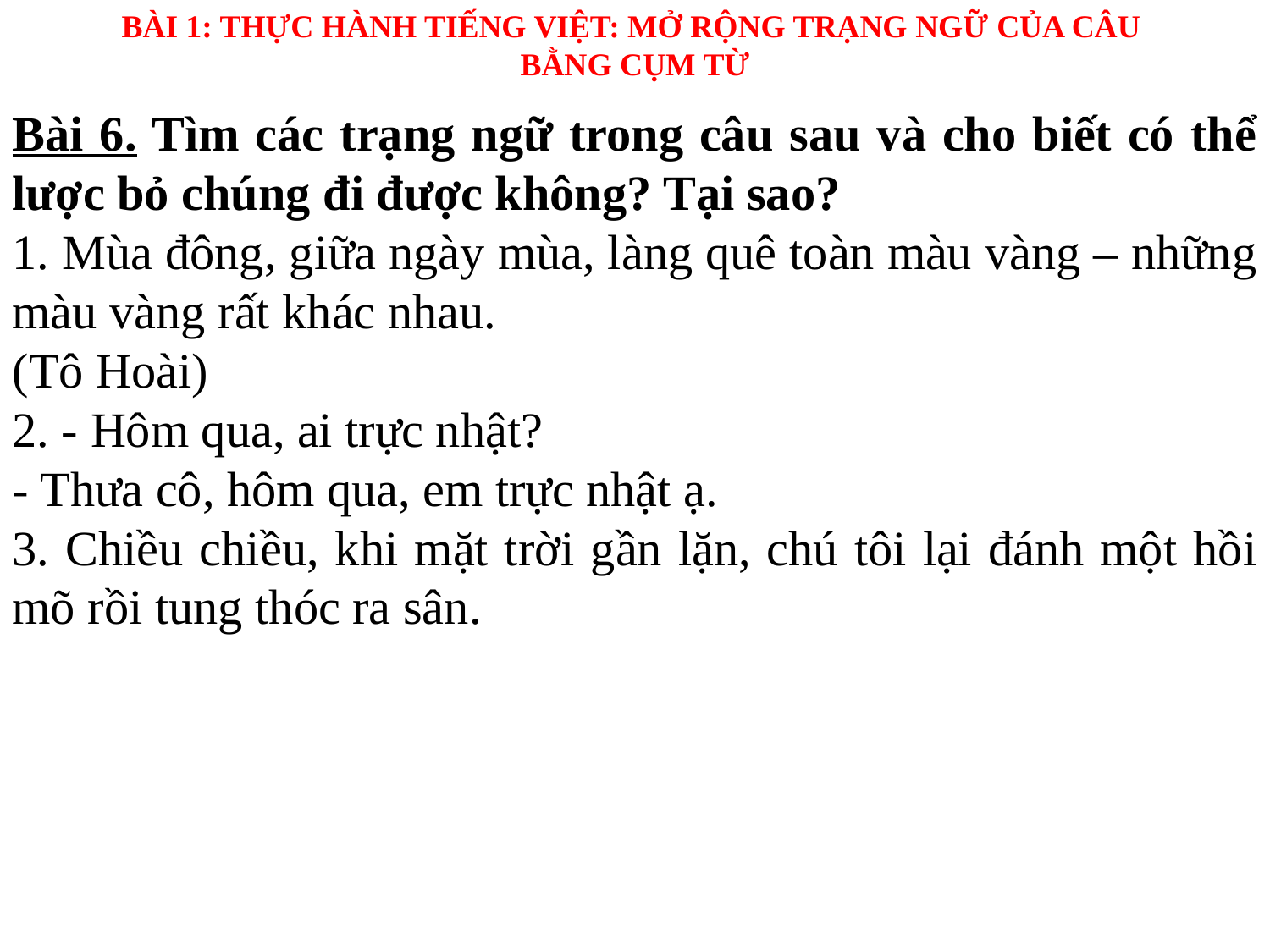

BÀI 1: THỰC HÀNH TIẾNG VIỆT: MỞ RỘNG TRẠNG NGỮ CỦA CÂU
BẰNG CỤM TỪ

Bài 6. Tìm các trạng ngữ trong câu sau và cho biết có thể lược bỏ chúng đi được không? Tại sao?
1. Mùa đông, giữa ngày mùa, làng quê toàn màu vàng – những màu vàng rất khác nhau.
(Tô Hoài)
2. - Hôm qua, ai trực nhật?
- Thưa cô, hôm qua, em trực nhật ạ.
3. Chiều chiều, khi mặt trời gần lặn, chú tôi lại đánh một hồi mõ rồi tung thóc ra sân.